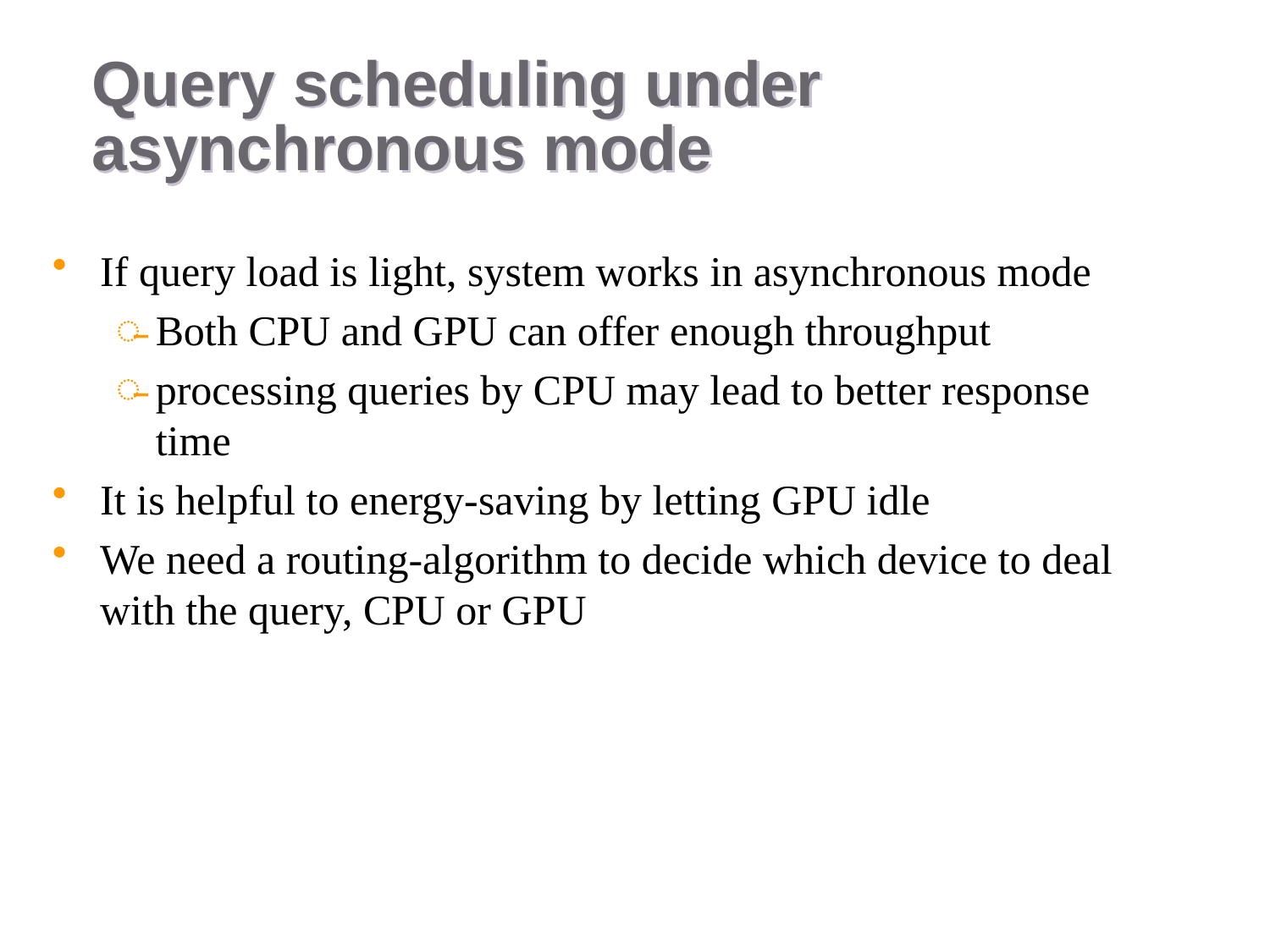

# Query scheduling under asynchronous mode
If query load is light, system works in asynchronous mode
Both CPU and GPU can offer enough throughput
processing queries by CPU may lead to better response time
It is helpful to energy-saving by letting GPU idle
We need a routing-algorithm to decide which device to deal with the query, CPU or GPU